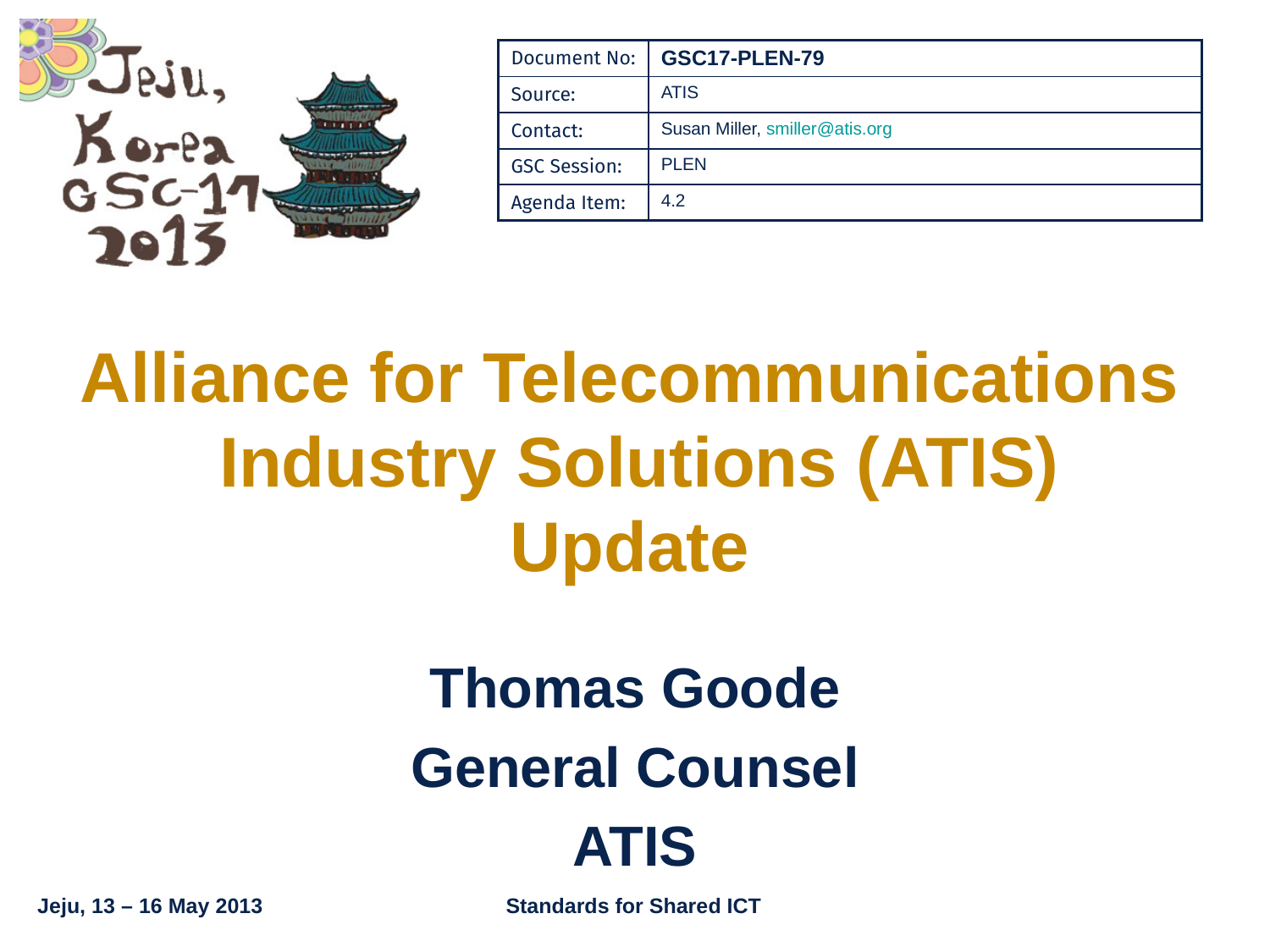

| Document No: | GSC17-PLEN-79 |
| --- | --- |
| Source: | ATIS |
| Contact: | Susan Miller, smiller@atis.org |
| GSC Session: | PLEN |
| Agenda Item: | 4.2 |
# Alliance for Telecommunications Industry Solutions (ATIS) Update
Thomas Goode
General Counsel
ATIS